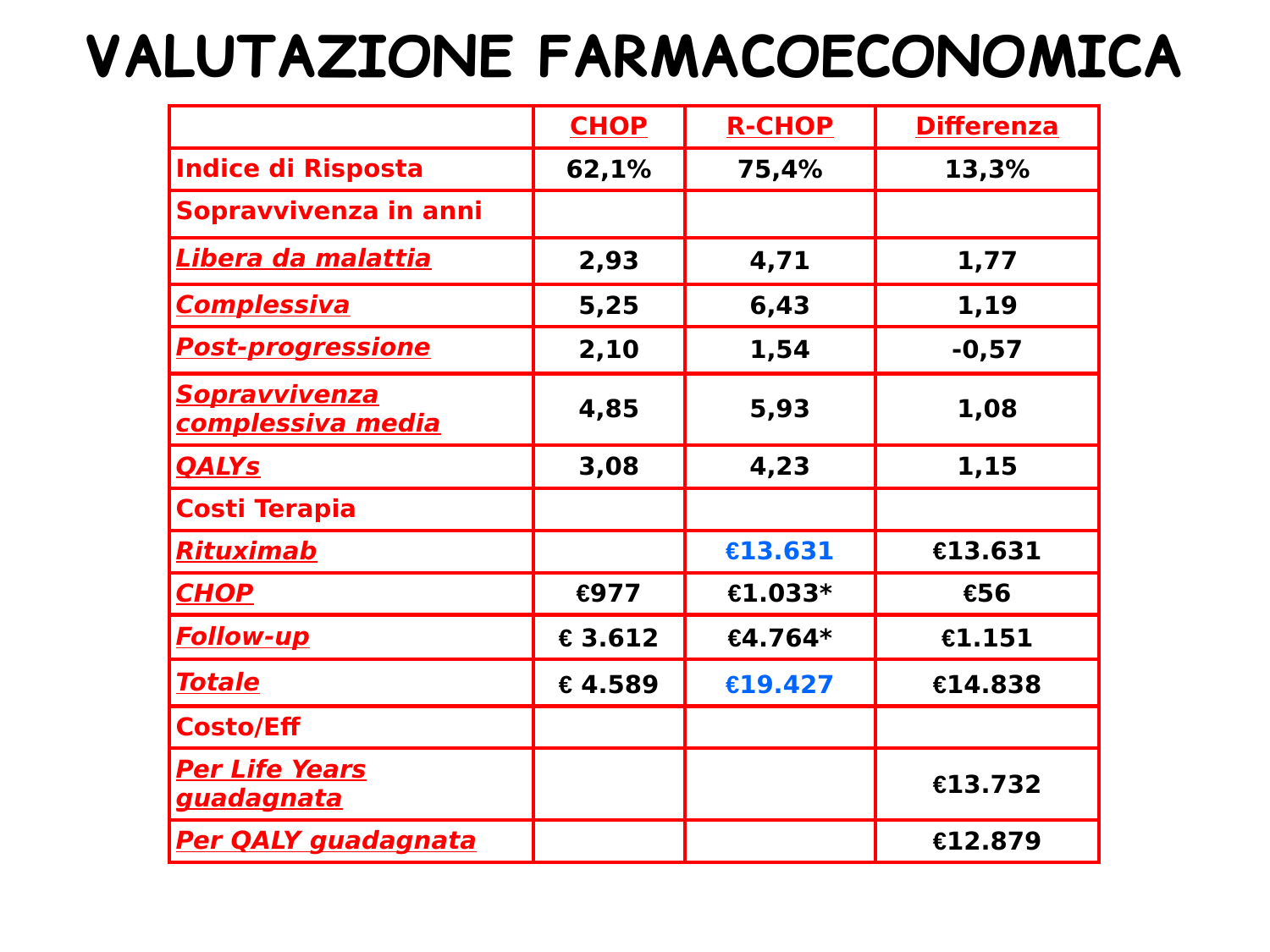

VALUTAZIONE FARMACOECONOMICA
|  | CHOP | R-CHOP | Differenza |
| --- | --- | --- | --- |
| Indice di Risposta | 62,1% | 75,4% | 13,3% |
| Sopravvivenza in anni |  |  |  |
| Libera da malattia | 2,93 | 4,71 | 1,77 |
| Complessiva | 5,25 | 6,43 | 1,19 |
| Post-progressione | 2,10 | 1,54 | -0,57 |
| Sopravvivenza complessiva media | 4,85 | 5,93 | 1,08 |
| QALYs | 3,08 | 4,23 | 1,15 |
| Costi Terapia |  |  |  |
| Rituximab |  | €13.631 | €13.631 |
| CHOP | €977 | €1.033\* | €56 |
| Follow-up | € 3.612 | €4.764\* | €1.151 |
| Totale | € 4.589 | €19.427 | €14.838 |
| Costo/Eff |  |  |  |
| Per Life Years guadagnata |  |  | €13.732 |
| Per QALY guadagnata |  |  | €12.879 |
Berto,A. Morsanutto, et al. Analisi costo-efficacia di rituximab + CHOP versus CHOP in soggetti affetti da linfoma non-Hodgkin aggressivo. PharmacoEconomics - Italian Research Articles 6 (3): 151-160, 2004